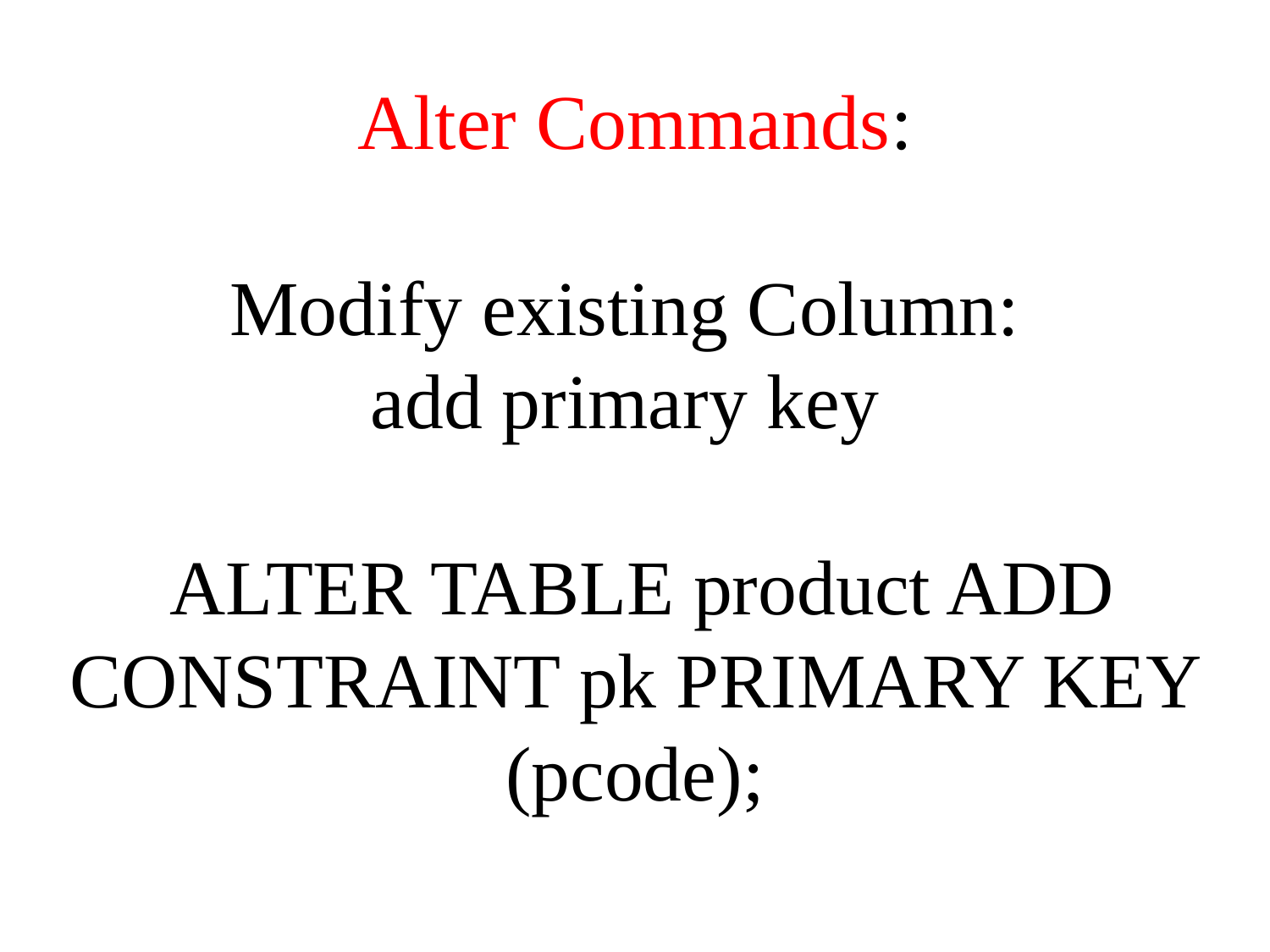

# Alter Commands: Modify existing Column: add primary key ALTER TABLE product ADD CONSTRAINT pk PRIMARY KEY (pcode);